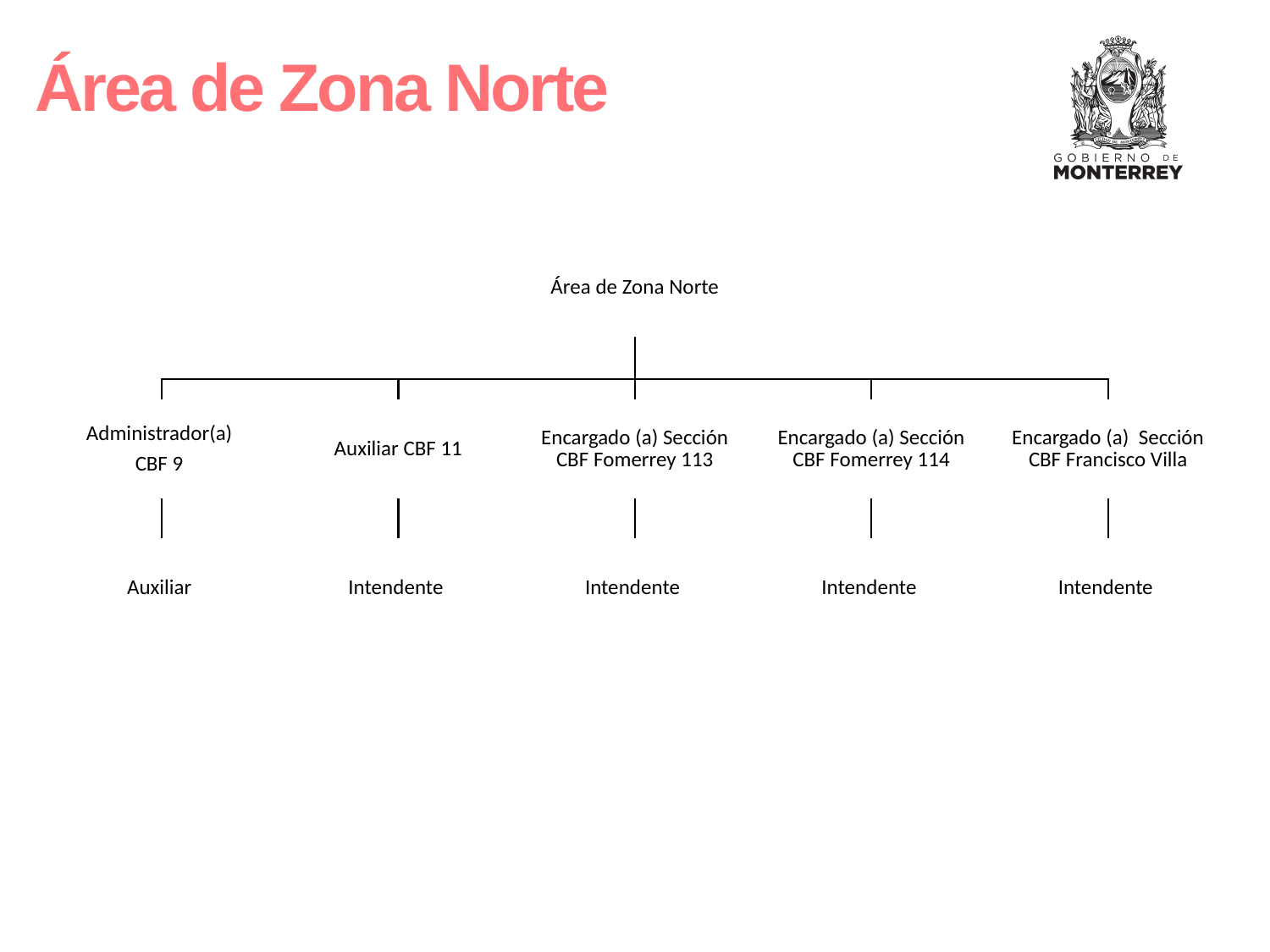

Área de Zona Norte
Área de Zona Norte
Administrador(a)
CBF 9
Auxiliar
Auxiliar CBF 11
Intendente
Encargado (a) Sección CBF Fomerrey 113
Intendente
Encargado (a) Sección CBF Fomerrey 114
Intendente
Encargado (a)  Sección CBF Francisco Villa
Intendente